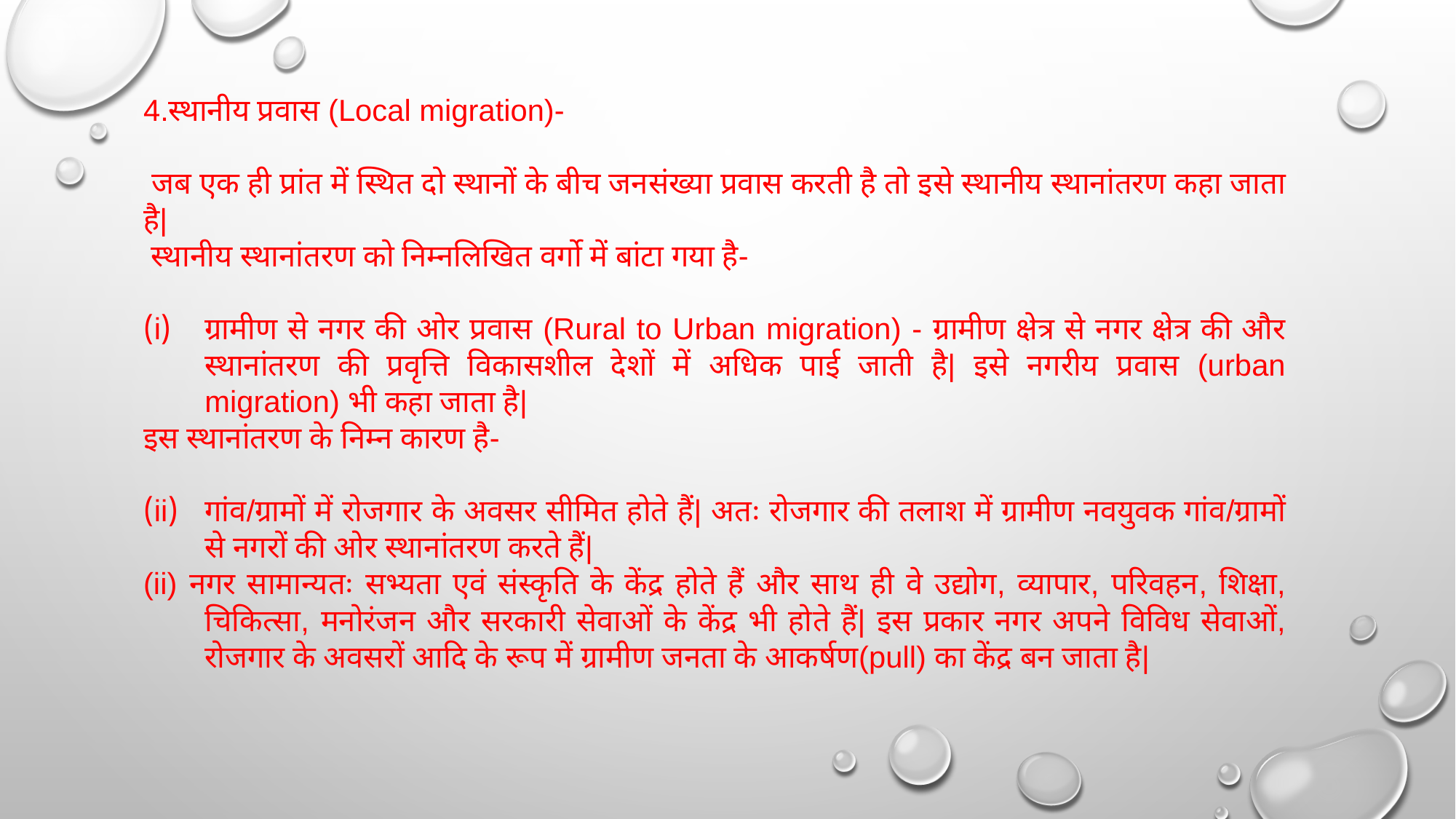

4.स्थानीय प्रवास (Local migration)-

 जब एक ही प्रांत में स्थित दो स्थानों के बीच जनसंख्या प्रवास करती है तो इसे स्थानीय स्थानांतरण कहा जाता है|
 स्थानीय स्थानांतरण को निम्नलिखित वर्गो में बांटा गया है-

ग्रामीण से नगर की ओर प्रवास (Rural to Urban migration) - ग्रामीण क्षेत्र से नगर क्षेत्र की और स्थानांतरण की प्रवृत्ति विकासशील देशों में अधिक पाई जाती है| इसे नगरीय प्रवास (urban migration) भी कहा जाता है|
इस स्थानांतरण के निम्न कारण है-

गांव/ग्रामों में रोजगार के अवसर सीमित होते हैं| अतः रोजगार की तलाश में ग्रामीण नवयुवक गांव/ग्रामों से नगरों की ओर स्थानांतरण करते हैं|
(ii) नगर सामान्यतः सभ्यता एवं संस्कृति के केंद्र होते हैं और साथ ही वे उद्योग, व्यापार, परिवहन, शिक्षा, चिकित्सा, मनोरंजन और सरकारी सेवाओं के केंद्र भी होते हैं| इस प्रकार नगर अपने विविध सेवाओं, रोजगार के अवसरों आदि के रूप में ग्रामीण जनता के आकर्षण(pull) का केंद्र बन जाता है|